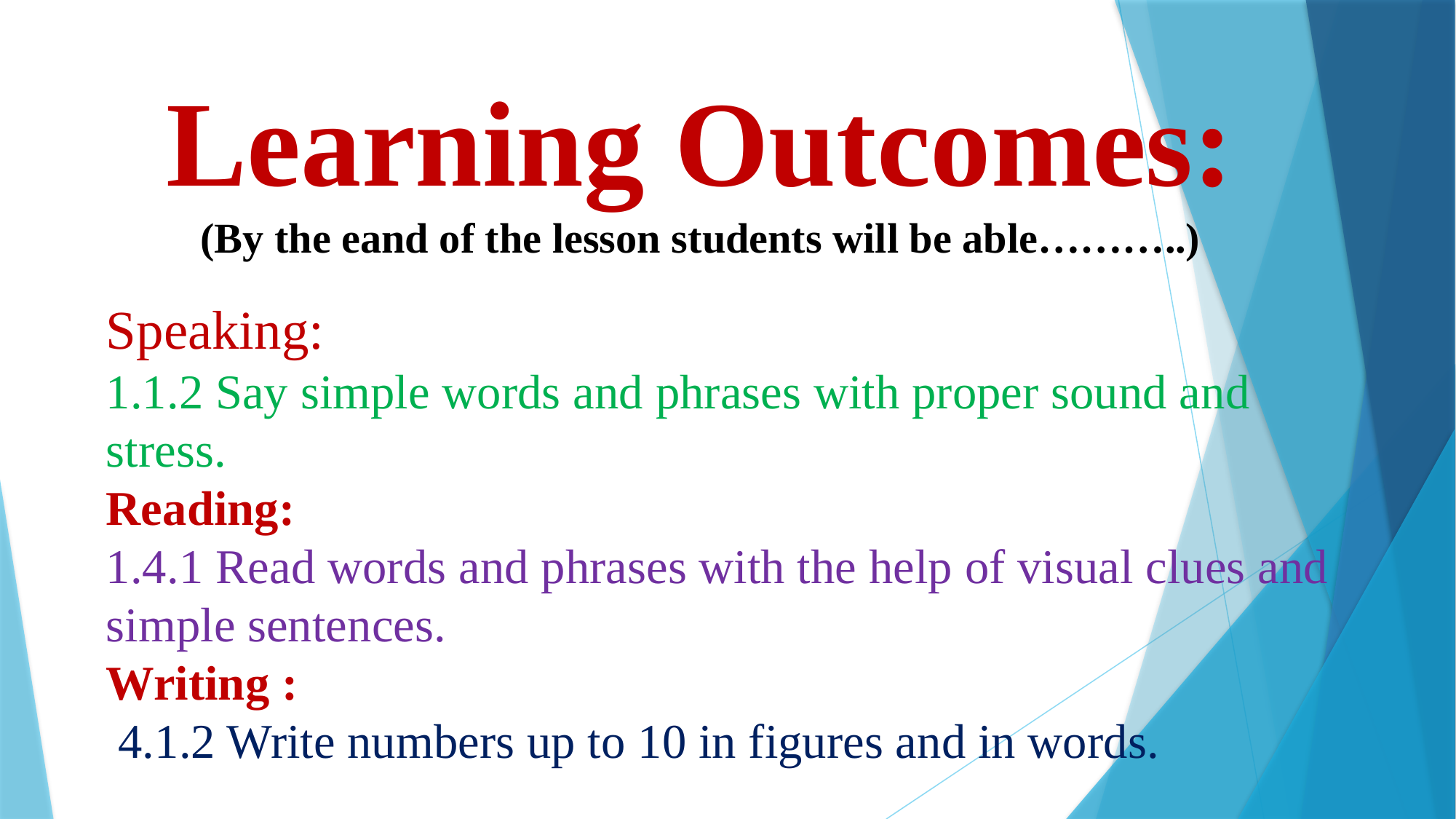

Learning Outcomes:
(By the eand of the lesson students will be able………..)
Speaking:
1.1.2 Say simple words and phrases with proper sound and stress.
Reading:
1.4.1 Read words and phrases with the help of visual clues and simple sentences.
Writing :
 4.1.2 Write numbers up to 10 in figures and in words.